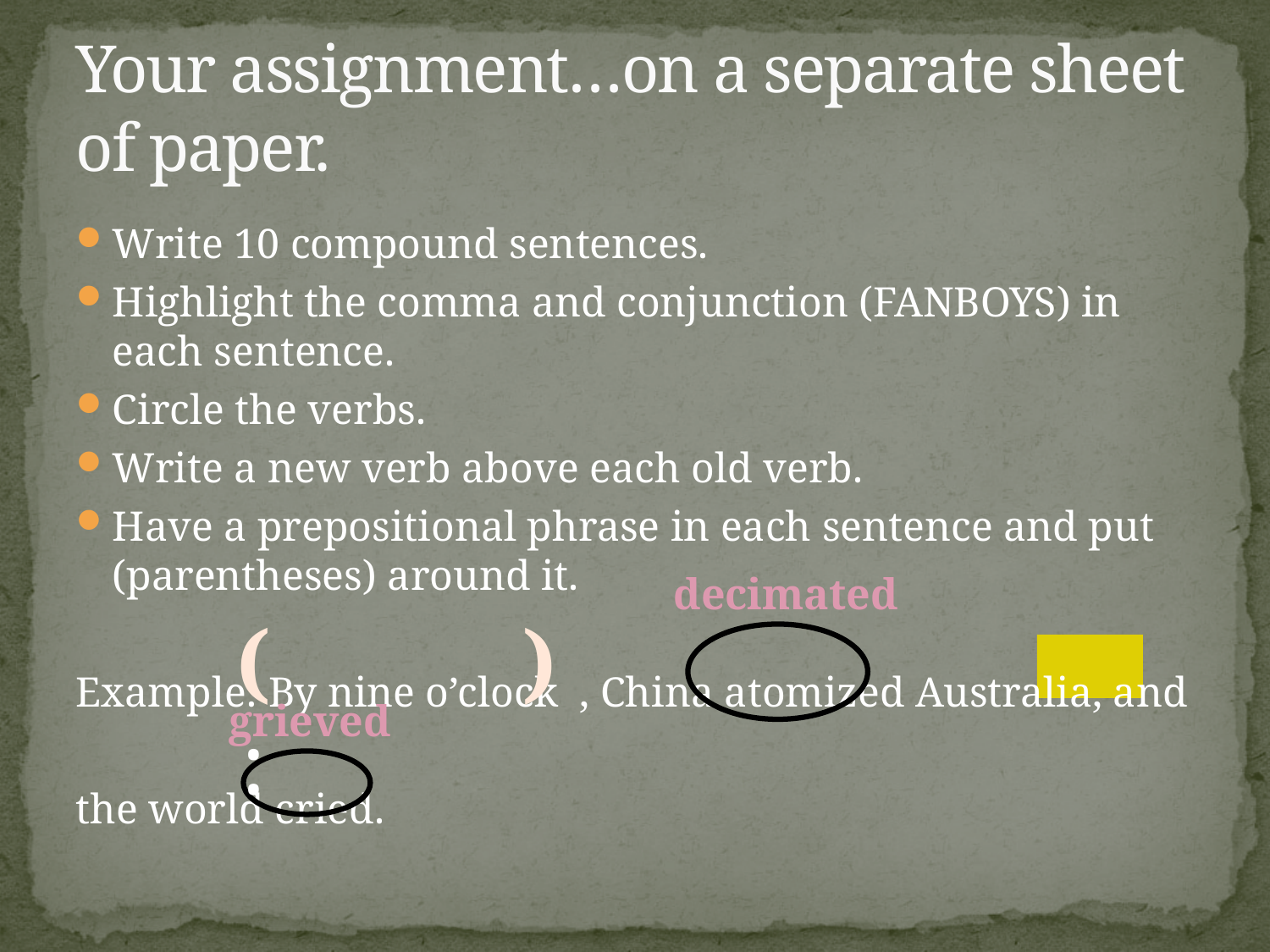

# Your assignment…on a separate sheet of paper.
Write 10 compound sentences.
Highlight the comma and conjunction (FANBOYS) in each sentence.
Circle the verbs.
Write a new verb above each old verb.
Have a prepositional phrase in each sentence and put (parentheses) around it.

Example: By nine o’clock  , China atomized Australia, and

the world cried.
decimated
(:
)

grieved